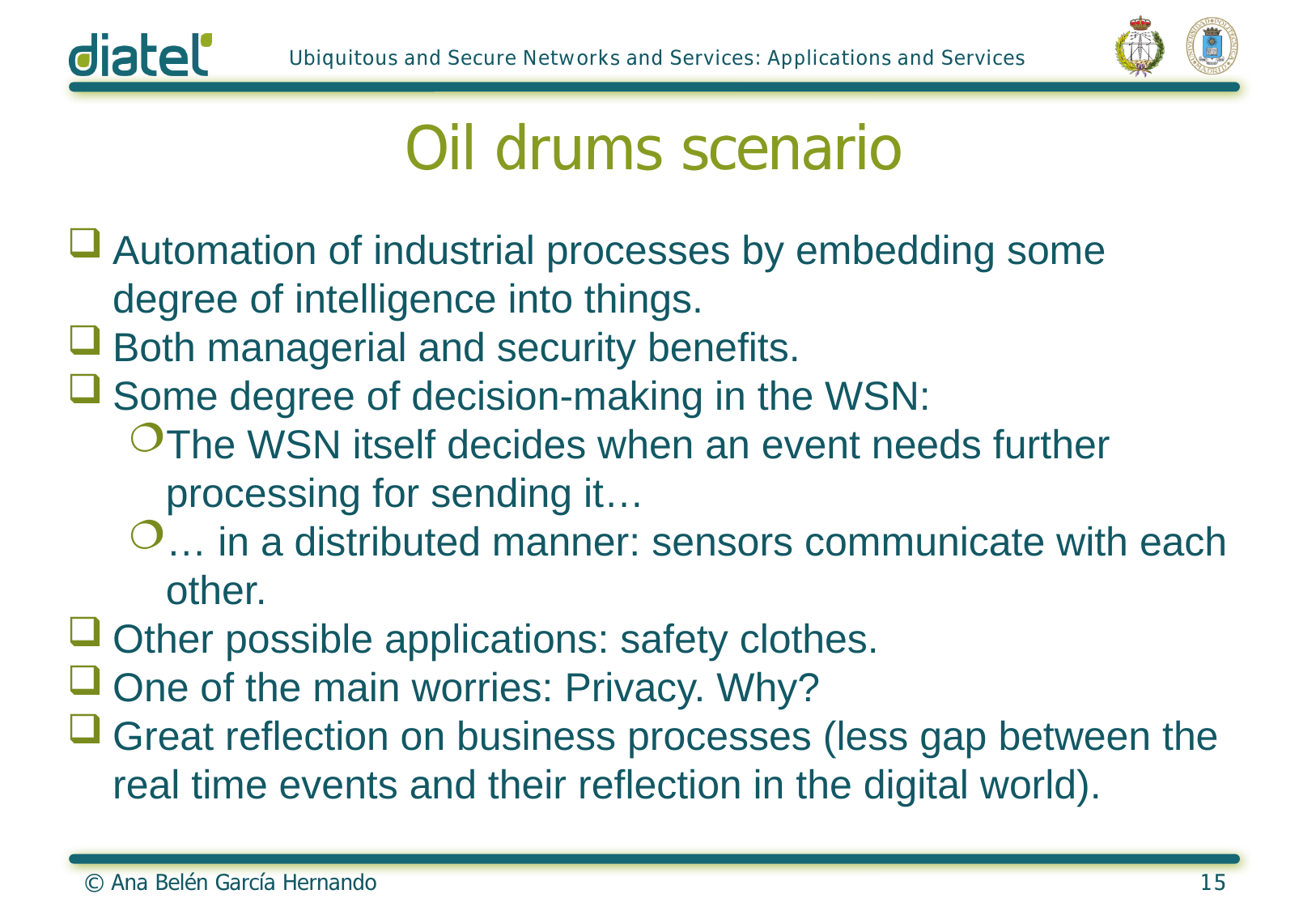

# Oil drums scenario
Automation of industrial processes by embedding some degree of intelligence into things.
Both managerial and security benefits.
Some degree of decision-making in the WSN:
The WSN itself decides when an event needs further processing for sending it…
… in a distributed manner: sensors communicate with each other.
Other possible applications: safety clothes.
One of the main worries: Privacy. Why?
Great reflection on business processes (less gap between the real time events and their reflection in the digital world).